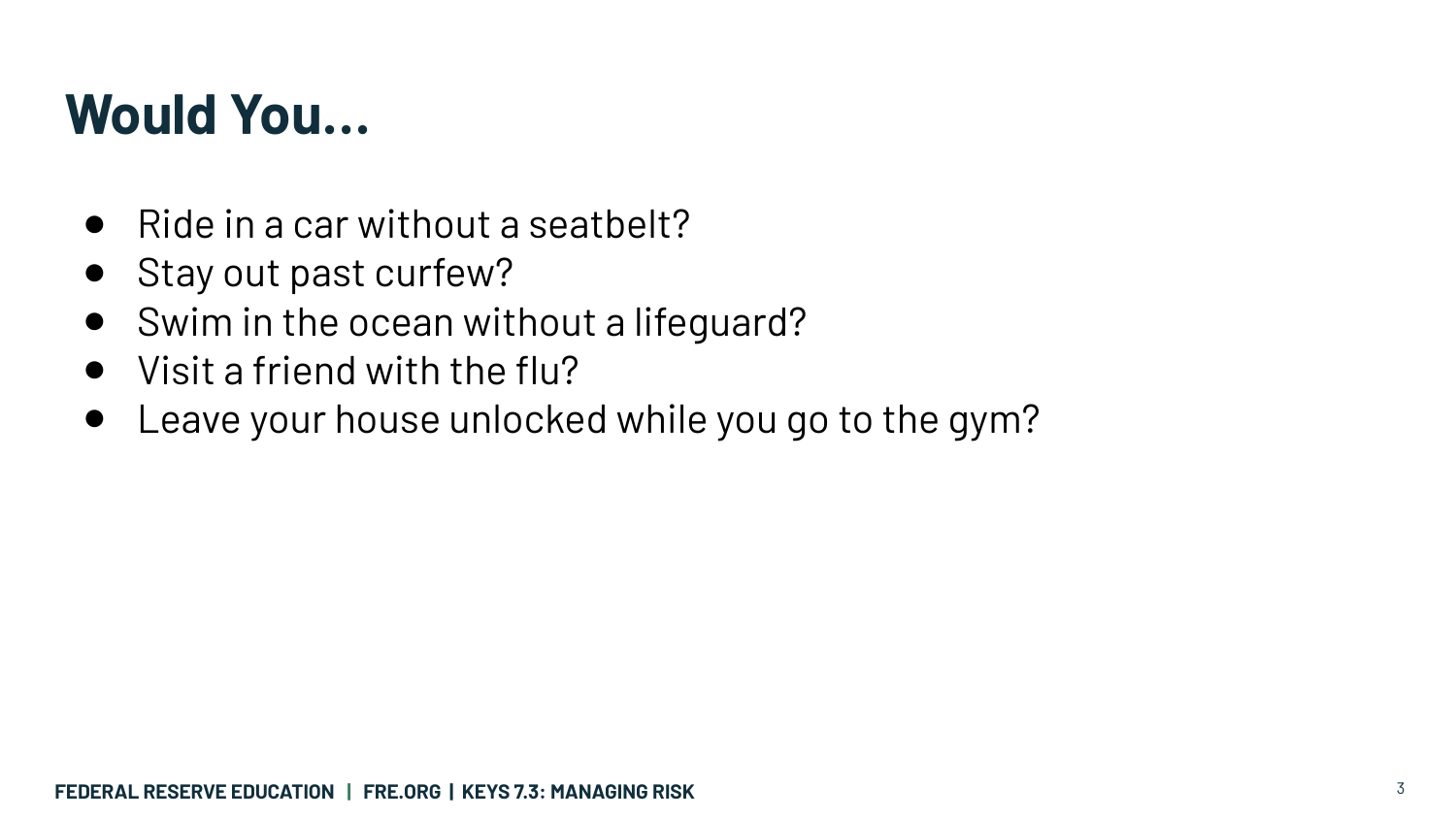

# Would You…
Ride in a car without a seatbelt?
Stay out past curfew?
Swim in the ocean without a lifeguard?
Visit a friend with the flu?
Leave your house unlocked while you go to the gym?